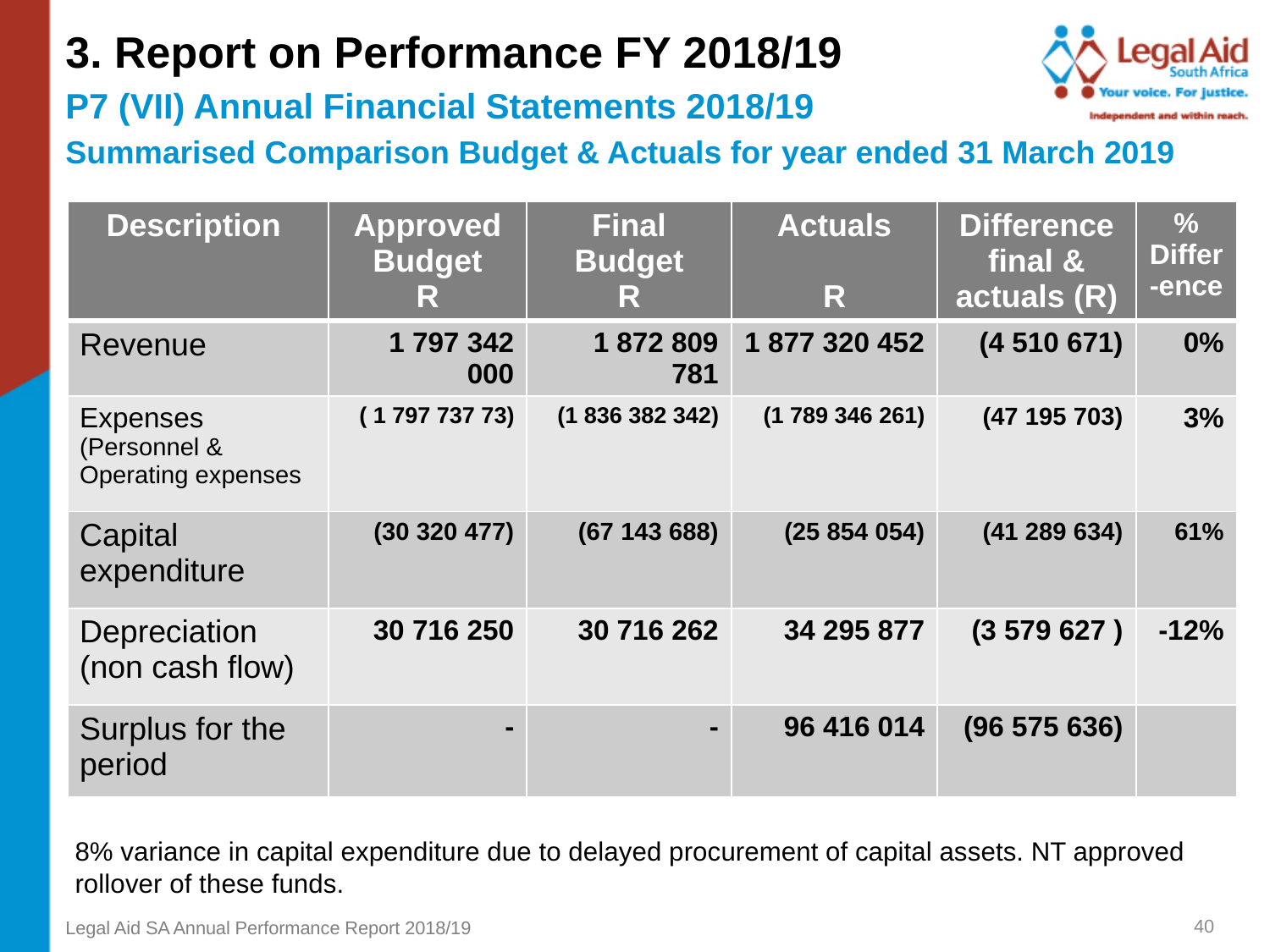

3. Report on Performance FY 2018/19
P7 (VII) Annual Financial Statements 2018/19
Summarised Comparison Budget & Actuals for year ended 31 March 2019
| Description | Approved Budget R | Final Budget R | Actuals R | Difference final & actuals (R) | % Differ-ence |
| --- | --- | --- | --- | --- | --- |
| Revenue | 1 797 342 000 | 1 872 809 781 | 1 877 320 452 | (4 510 671) | 0% |
| Expenses (Personnel & Operating expenses | ( 1 797 737 73) | (1 836 382 342) | (1 789 346 261) | (47 195 703) | 3% |
| Capital expenditure | (30 320 477) | (67 143 688) | (25 854 054) | (41 289 634) | 61% |
| Depreciation (non cash flow) | 30 716 250 | 30 716 262 | 34 295 877 | (3 579 627 ) | -12% |
| Surplus for the period | - | - | 96 416 014 | (96 575 636) |  |
8% variance in capital expenditure due to delayed procurement of capital assets. NT approved rollover of these funds.
40
Legal Aid SA Annual Performance Report 2018/19